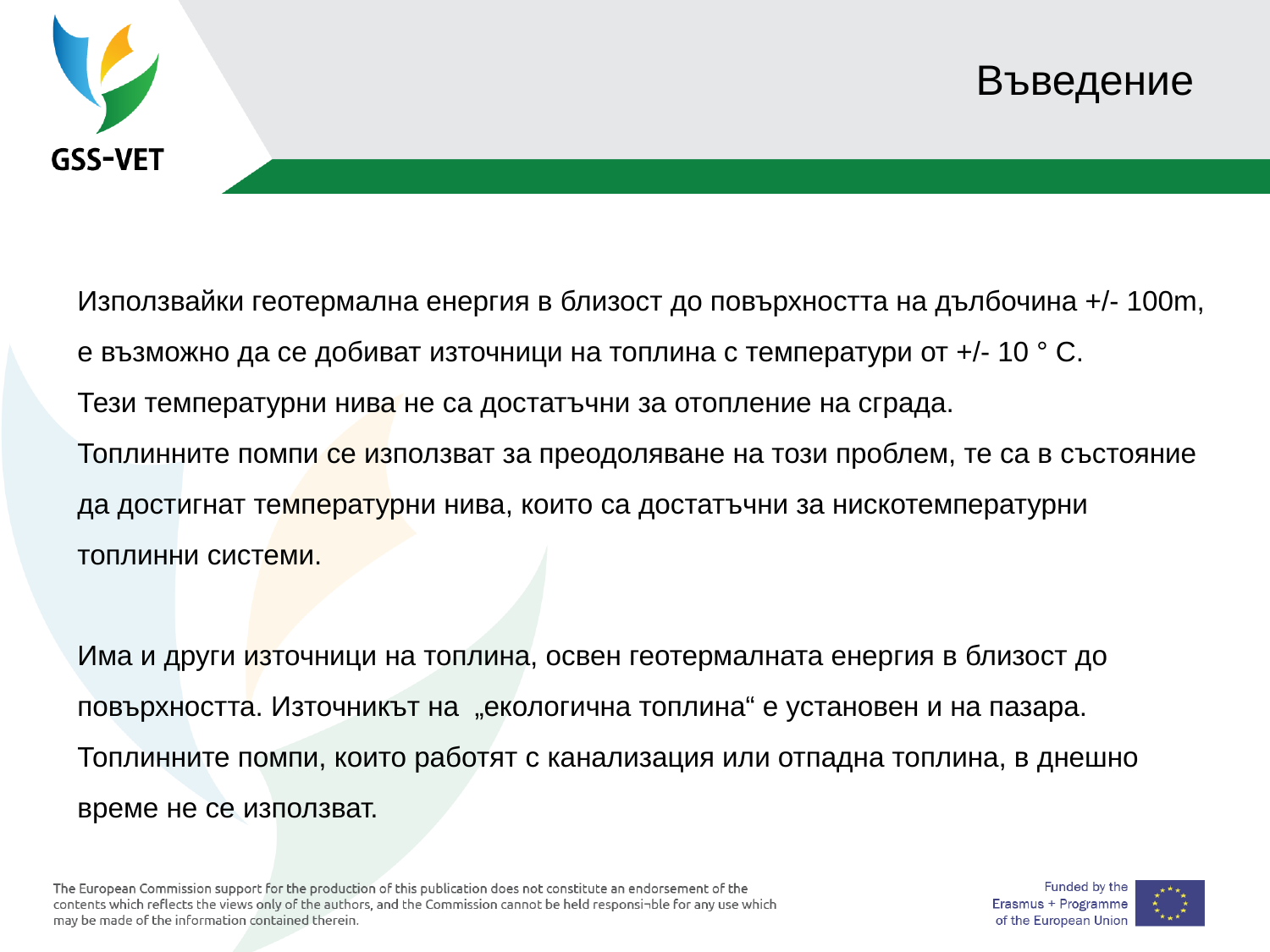

# Въведение

Използвайки геотермална енергия в близост до повърхността на дълбочина +/- 100m, е възможно да се добиват източници на топлина с температури от +/- 10 ° C.
Тези температурни нива не са достатъчни за отопление на сграда.
Топлинните помпи се използват за преодоляване на този проблем, те са в състояние да достигнат температурни нива, които са достатъчни за нискотемпературни топлинни системи.

Има и други източници на топлина, освен геотермалната енергия в близост до повърхността. Източникът на  „екологична топлина“ е установен и на пазара.
Топлинните помпи, които работят с канализация или отпадна топлина, в днешно време не се използват.